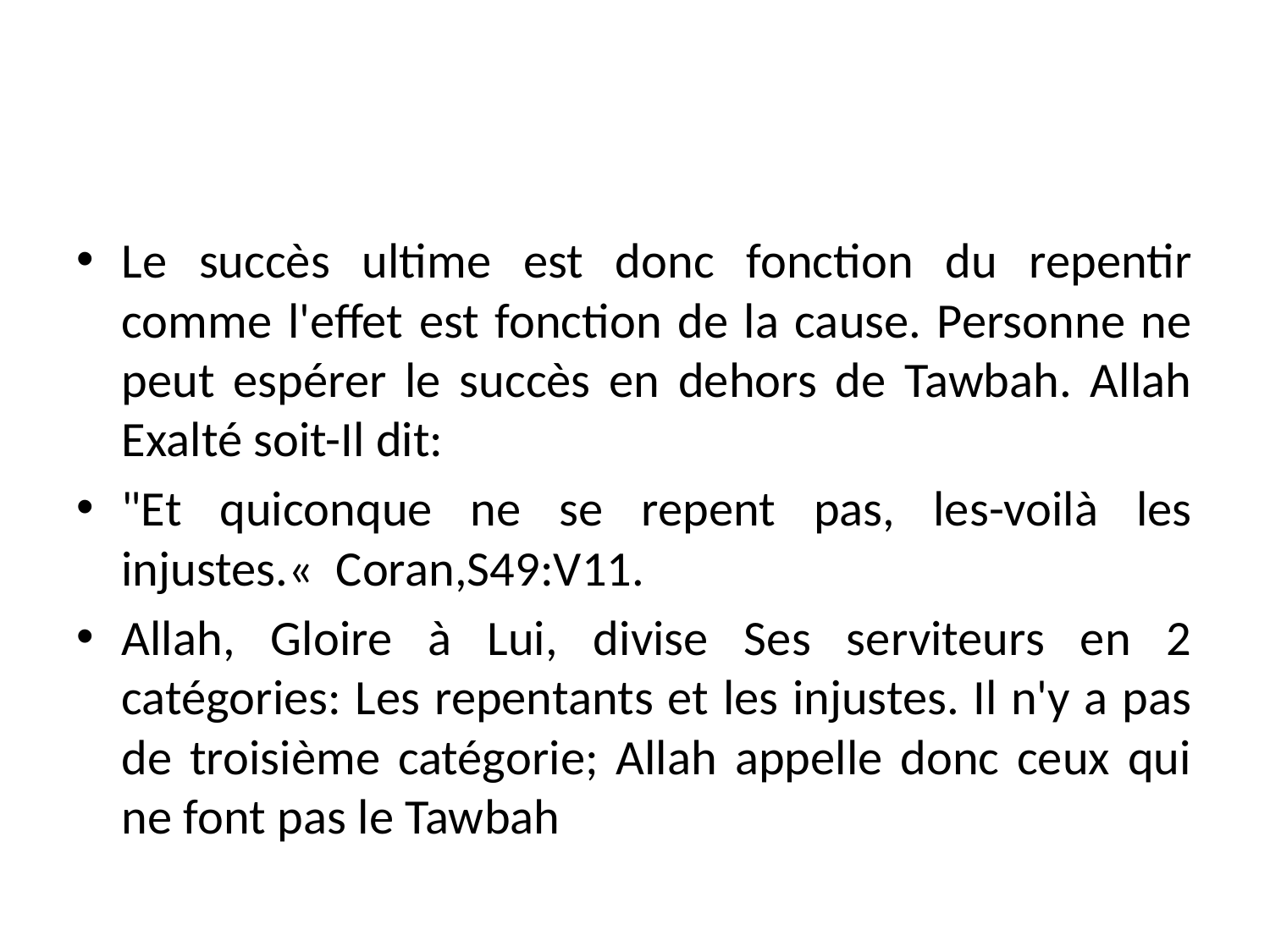

Le succès ultime est donc fonction du repentir comme l'effet est fonction de la cause. Personne ne peut espérer le succès en dehors de Tawbah. Allah Exalté soit-Il dit:
"Et quiconque ne se repent pas, les-voilà les injustes.«  Coran,S49:V11.
Allah, Gloire à Lui, divise Ses serviteurs en 2 catégories: Les repentants et les injustes. Il n'y a pas de troisième catégorie; Allah appelle donc ceux qui ne font pas le Tawbah